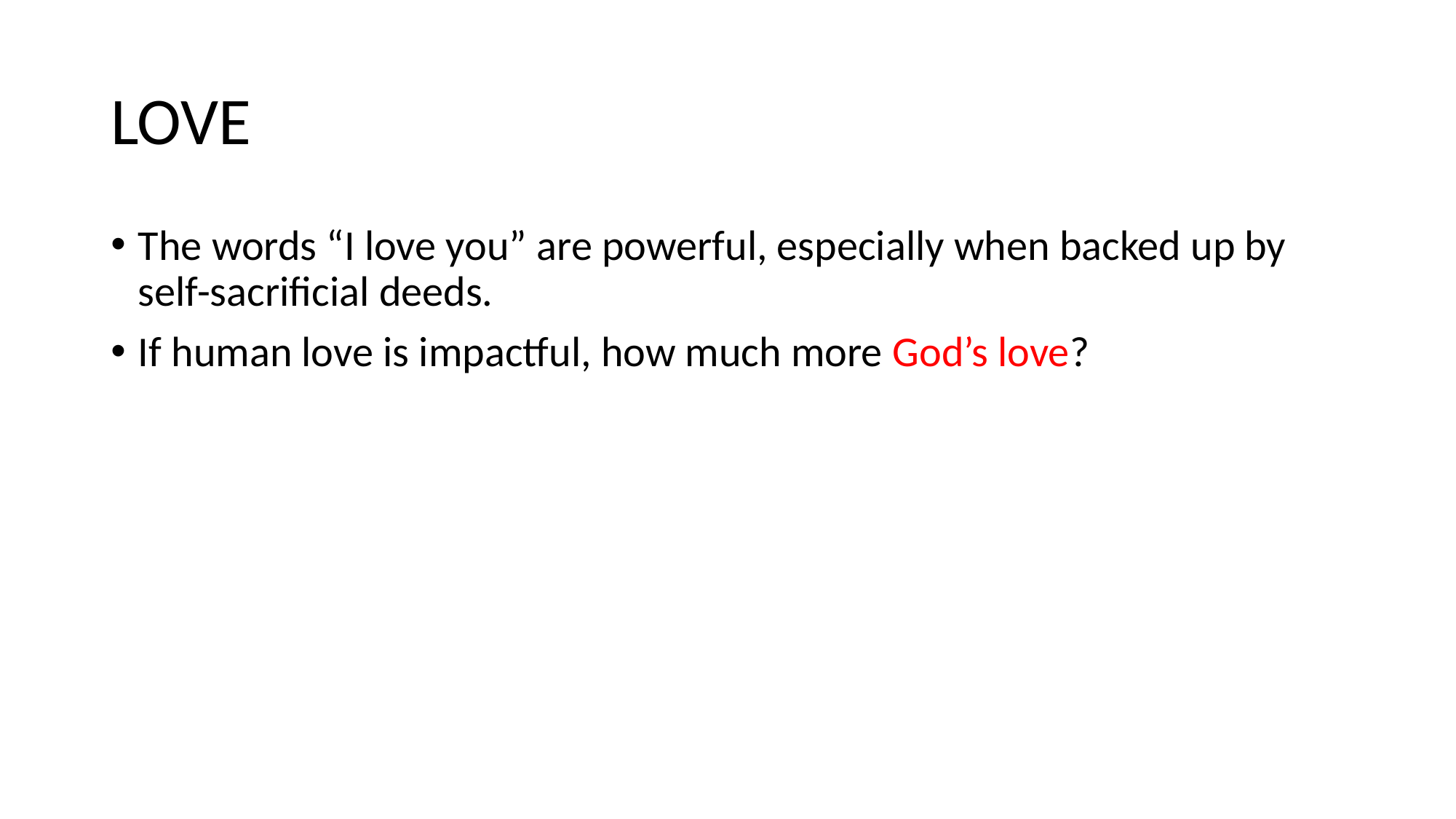

# LOVE
The words “I love you” are powerful, especially when backed up by self-sacrificial deeds.
If human love is impactful, how much more God’s love?